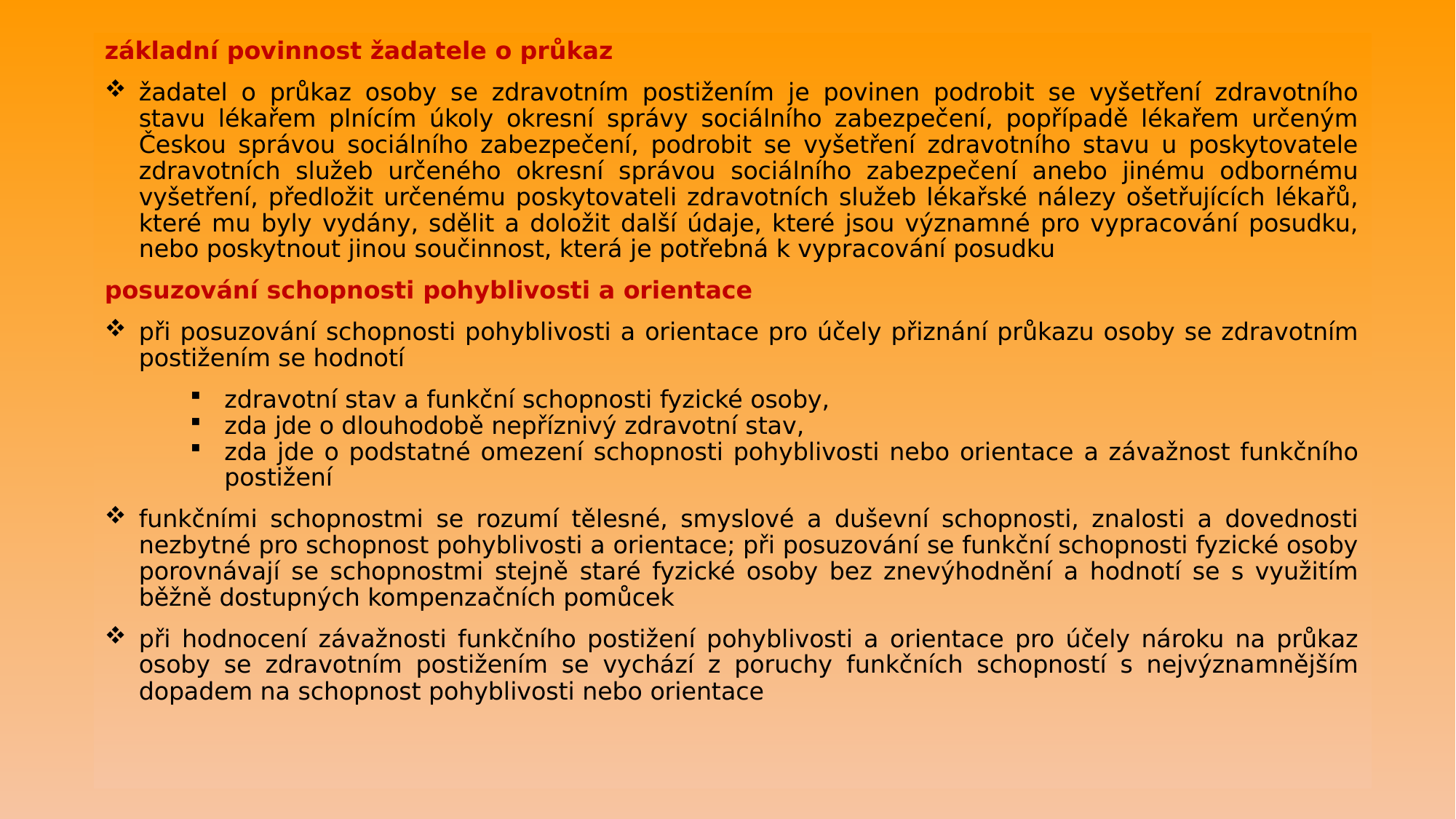

základní povinnost žadatele o průkaz
žadatel o průkaz osoby se zdravotním postižením je povinen podrobit se vyšetření zdravotního stavu lékařem plnícím úkoly okresní správy sociálního zabezpečení, popřípadě lékařem určeným Českou správou sociálního zabezpečení, podrobit se vyšetření zdravotního stavu u poskytovatele zdravotních služeb určeného okresní správou sociálního zabezpečení anebo jinému odbornému vyšetření, předložit určenému poskytovateli zdravotních služeb lékařské nálezy ošetřujících lékařů, které mu byly vydány, sdělit a doložit další údaje, které jsou významné pro vypracování posudku, nebo poskytnout jinou součinnost, která je potřebná k vypracování posudku
posuzování schopnosti pohyblivosti a orientace
při posuzování schopnosti pohyblivosti a orientace pro účely přiznání průkazu osoby se zdravotním postižením se hodnotí
zdravotní stav a funkční schopnosti fyzické osoby,
zda jde o dlouhodobě nepříznivý zdravotní stav,
zda jde o podstatné omezení schopnosti pohyblivosti nebo orientace a závažnost funkčního postižení
funkčními schopnostmi se rozumí tělesné, smyslové a duševní schopnosti, znalosti a dovednosti nezbytné pro schopnost pohyblivosti a orientace; při posuzování se funkční schopnosti fyzické osoby porovnávají se schopnostmi stejně staré fyzické osoby bez znevýhodnění a hodnotí se s využitím běžně dostupných kompenzačních pomůcek
při hodnocení závažnosti funkčního postižení pohyblivosti a orientace pro účely nároku na průkaz osoby se zdravotním postižením se vychází z poruchy funkčních schopností s nejvýznamnějším dopadem na schopnost pohyblivosti nebo orientace